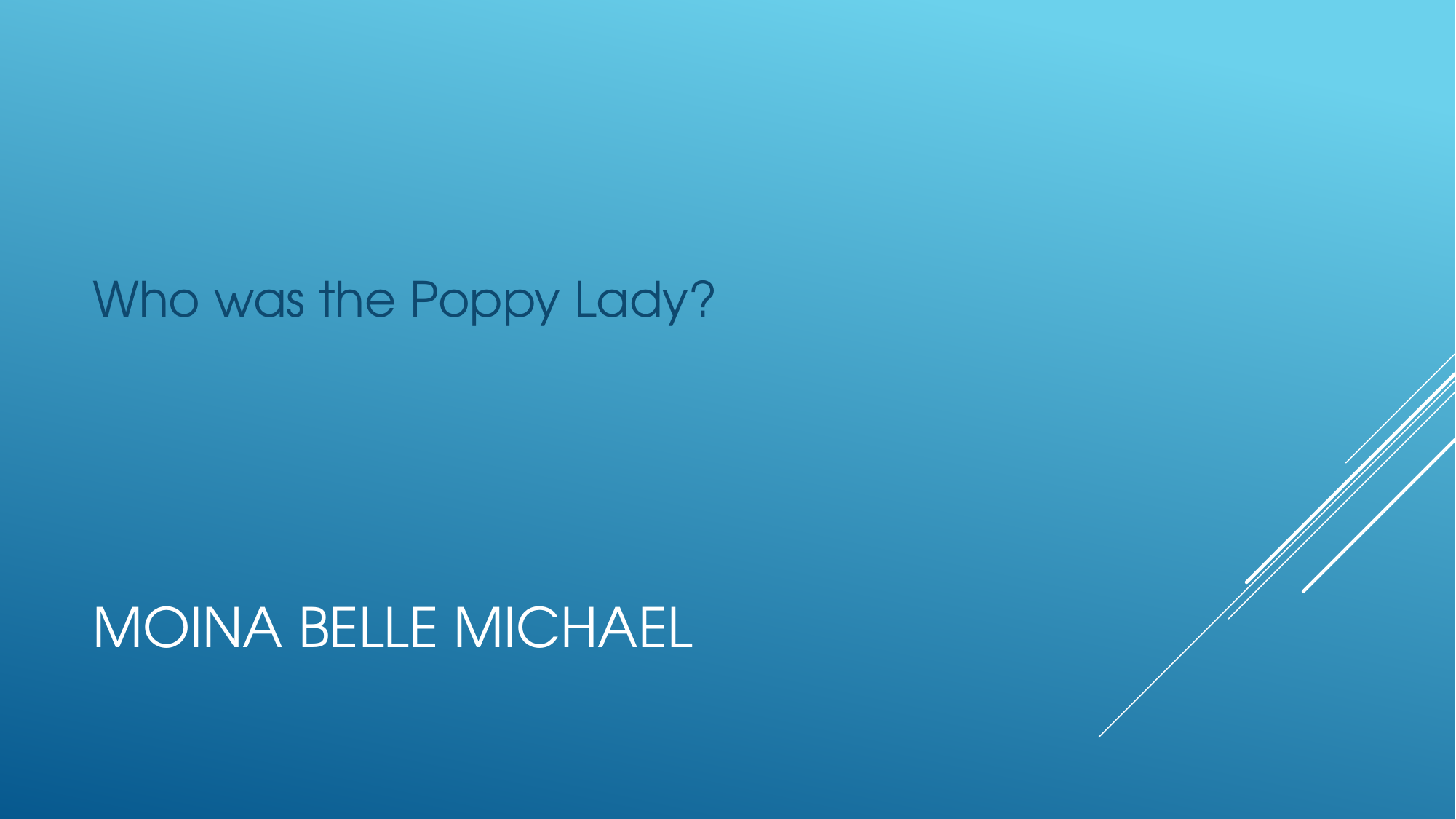

Who was the Poppy Lady?
# Moina Belle Michael